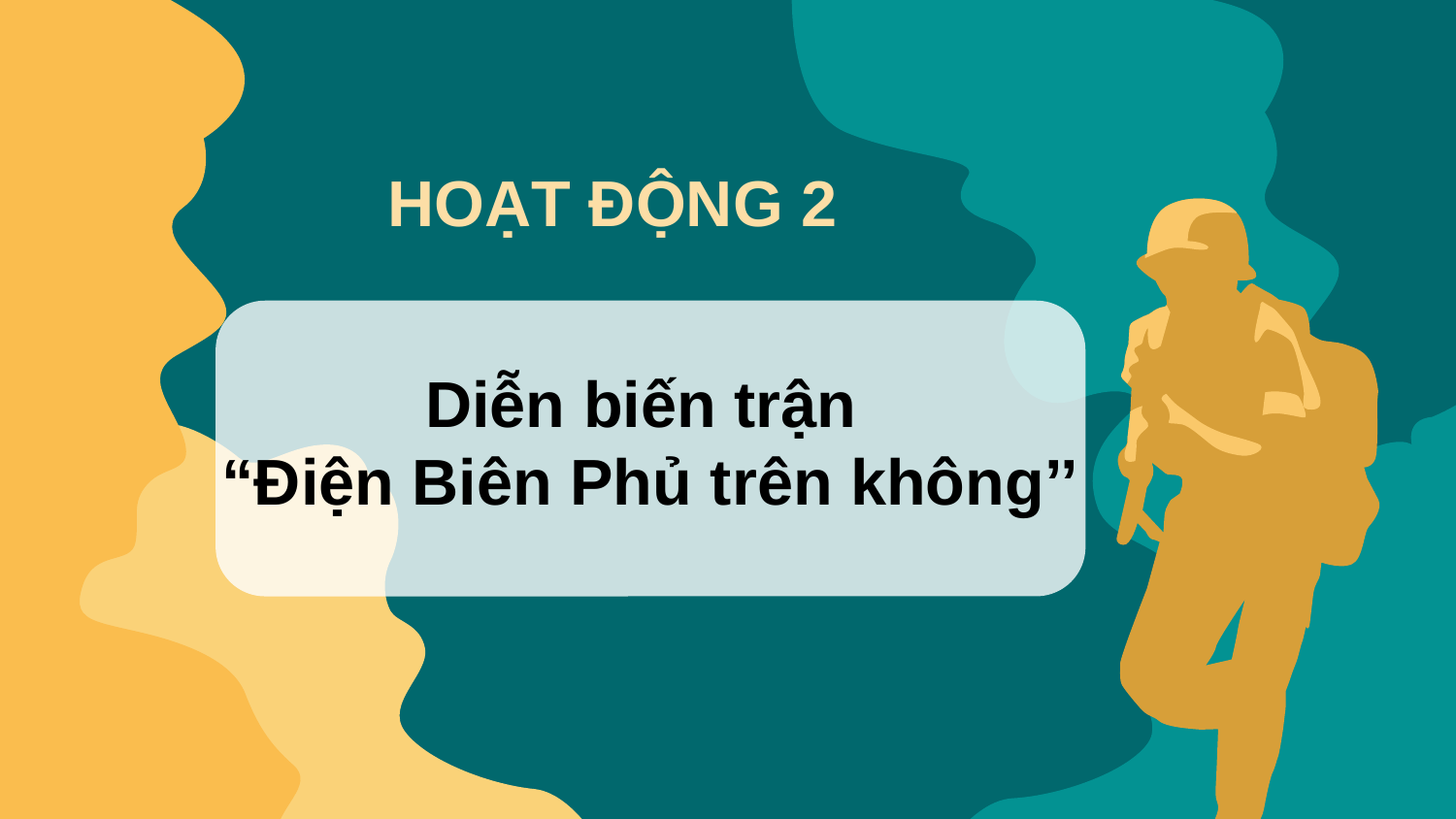

HOẠT ĐỘNG 2

Diễn biến trận
“Điện Biên Phủ trên không’’